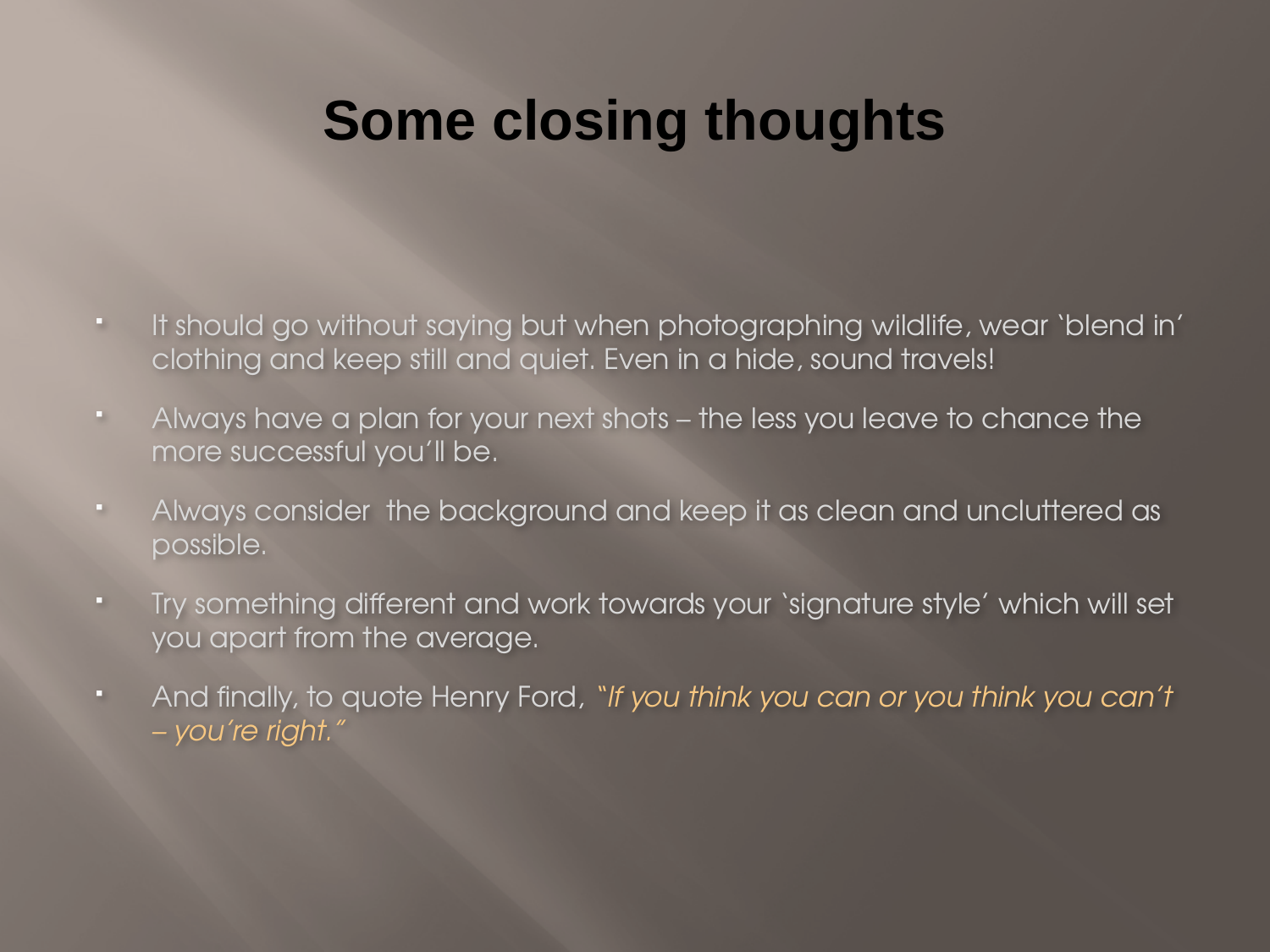

# Some closing thoughts

It should go without saying but when photographing wildlife, wear ‘blend in’ clothing and keep still and quiet. Even in a hide, sound travels!

Always have a plan for your next shots – the less you leave to chance the more successful you’ll be.

Always consider  the background and keep it as clean and uncluttered as possible.

Try something different and work towards your ‘signature style’ which will set you apart from the average.

And finally, to quote Henry Ford, “If you think you can or you think you can’t – you’re right.”